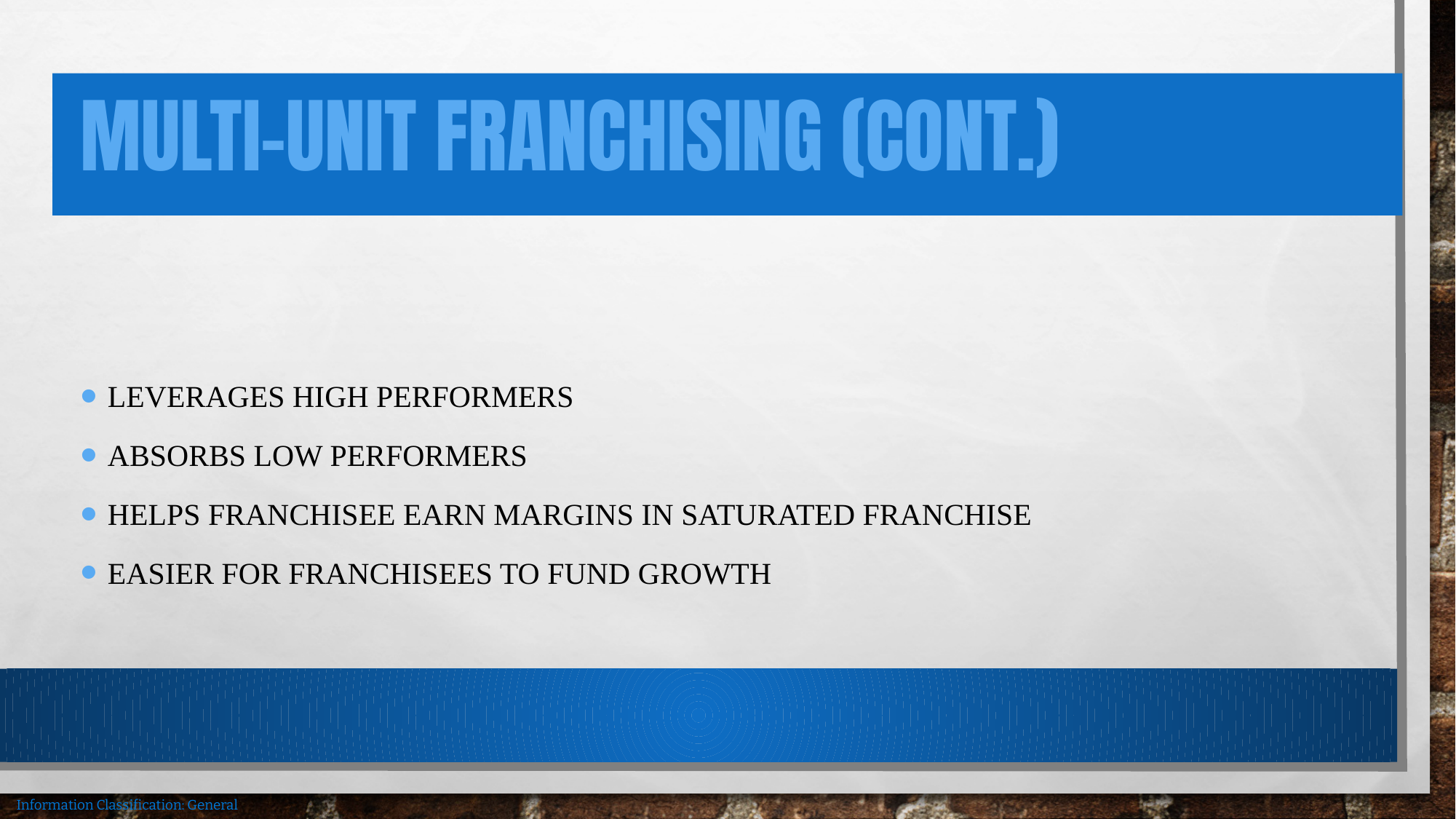

# Multi-Unit Franchising (cont.)
Leverages high performers
Absorbs low performers
Helps franchisee earn margins in saturated franchise
Easier for franchisees to fund growth